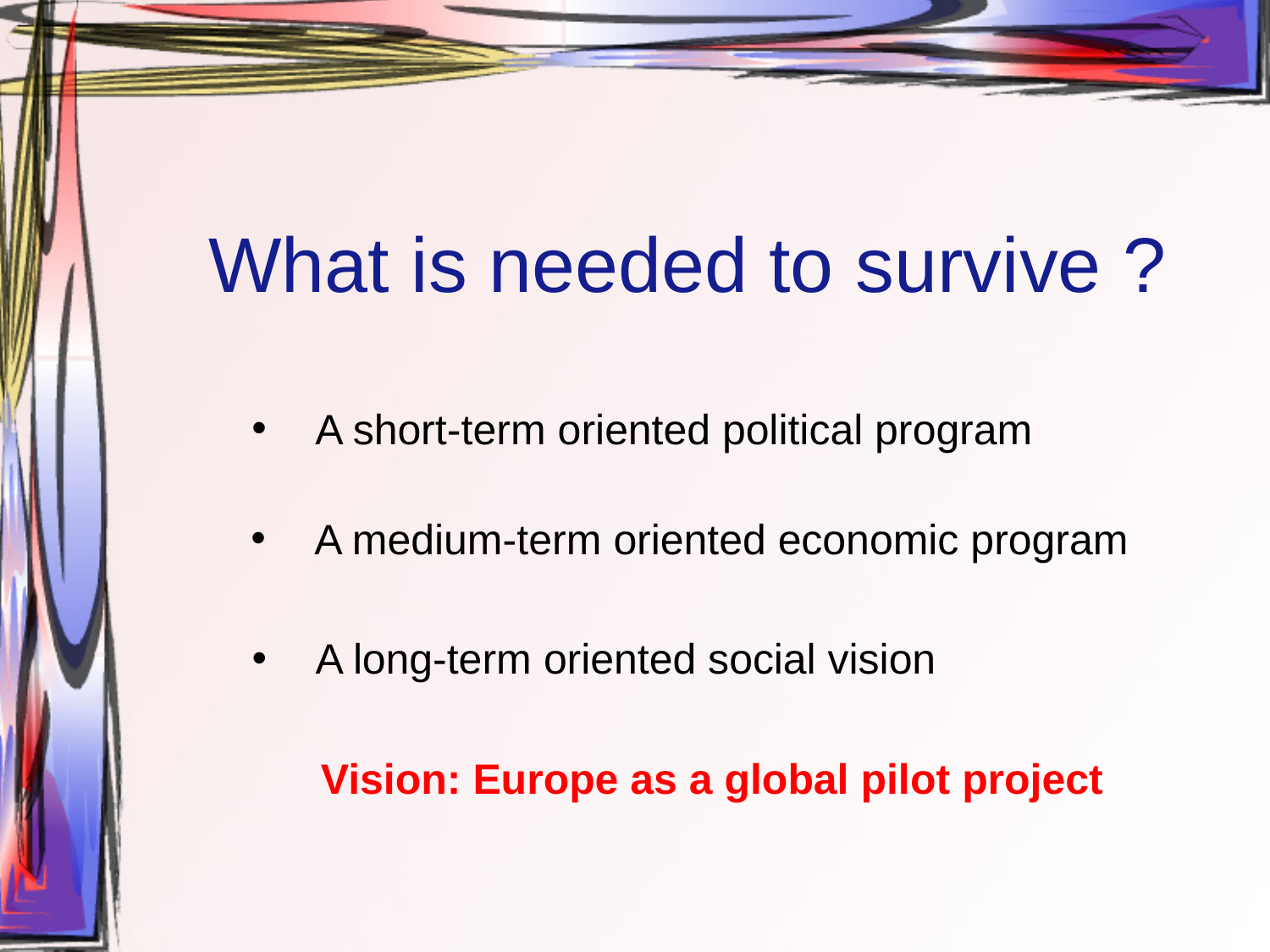

# What is needed to survive ?
A short-term oriented political program
A medium-term oriented economic program
A long-term oriented social vision
Vision: Europe as a global pilot project